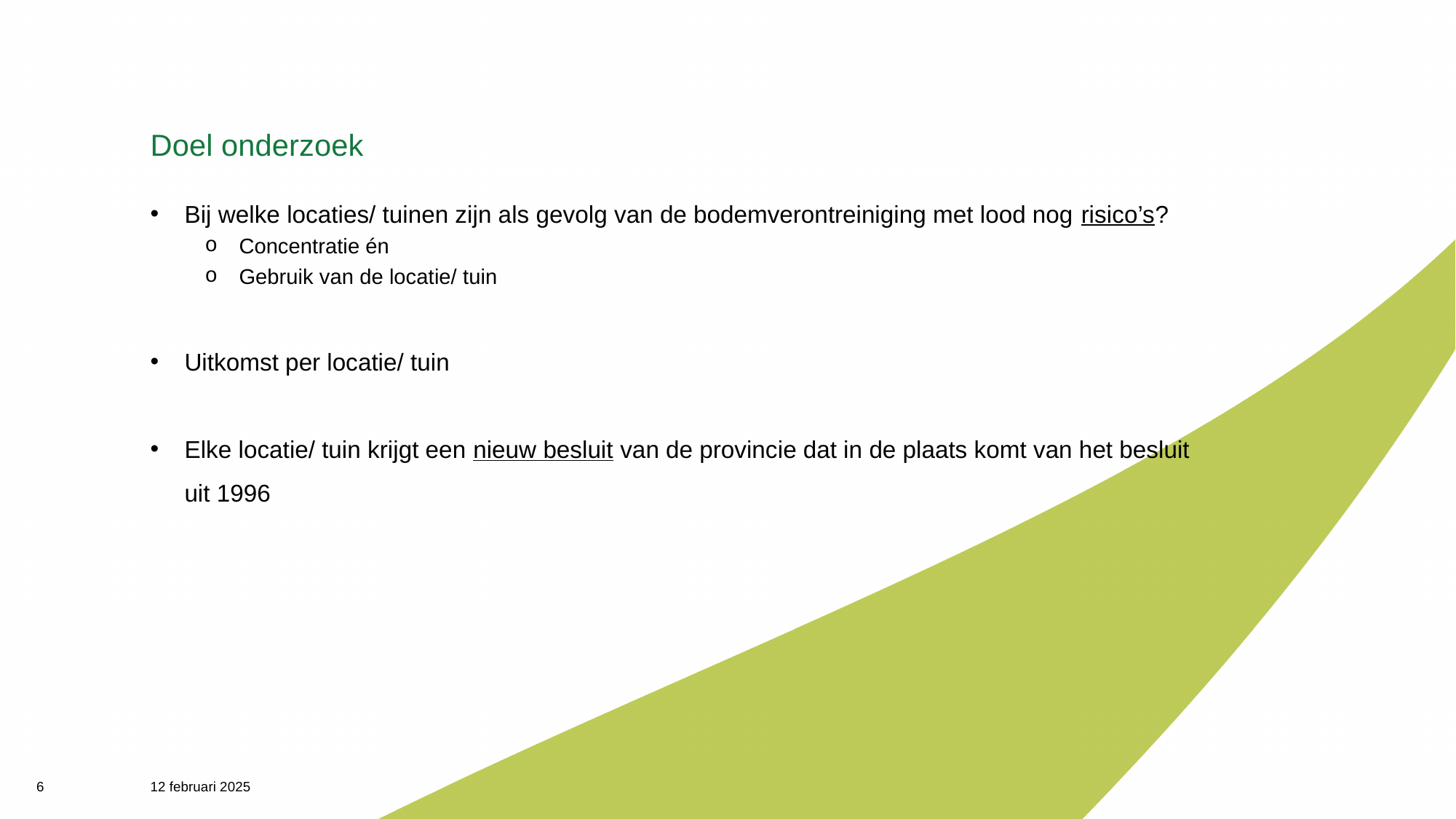

# Doel onderzoek
Bij welke locaties/ tuinen zijn als gevolg van de bodemverontreiniging met lood nog risico’s?
Concentratie én
Gebruik van de locatie/ tuin

Uitkomst per locatie/ tuin

Elke locatie/ tuin krijgt een nieuw besluit van de provincie dat in de plaats komt van het besluit uit 1996
6
12 februari 2025